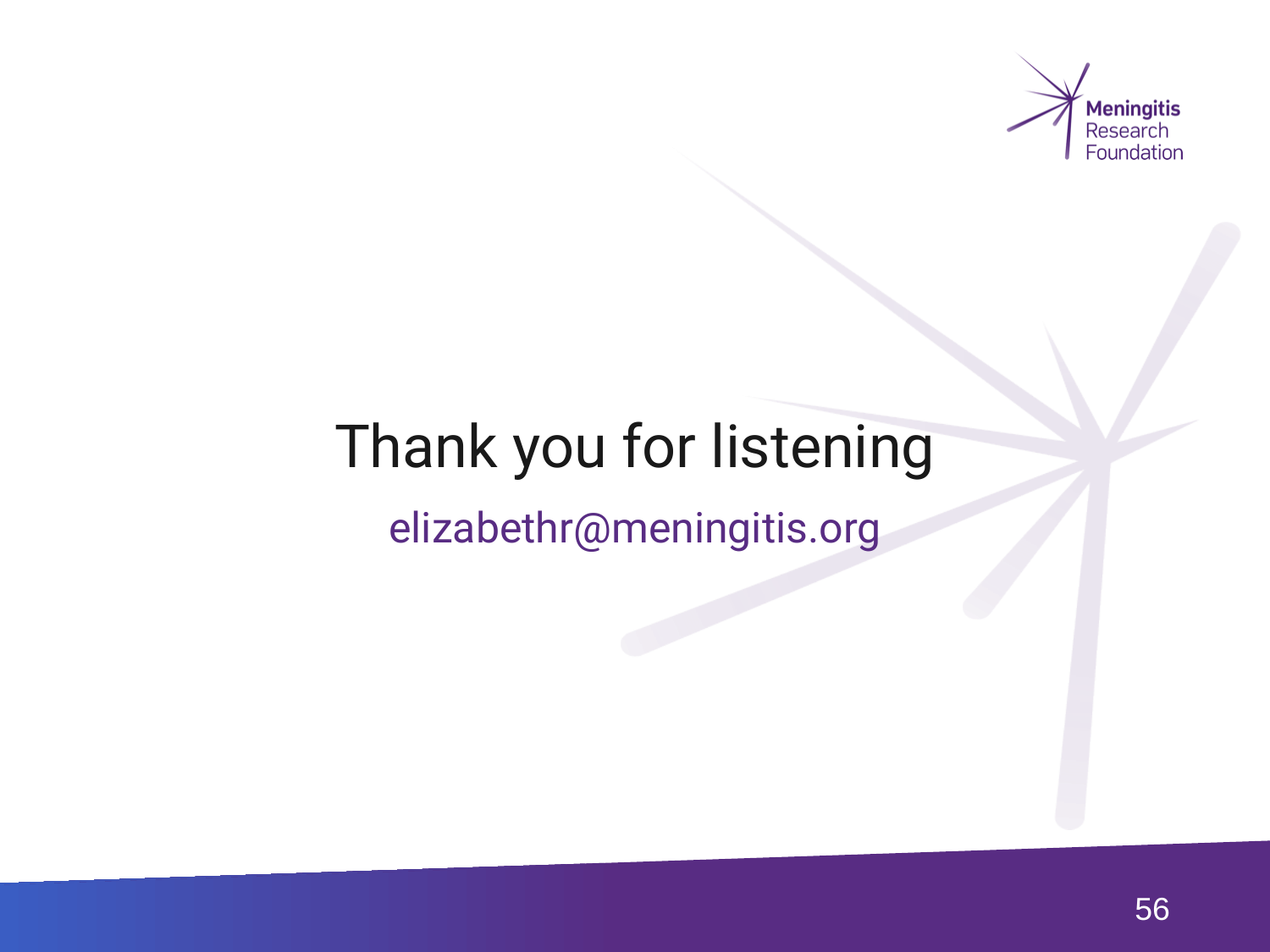

# Thank you for listening
elizabethr@meningitis.org
56